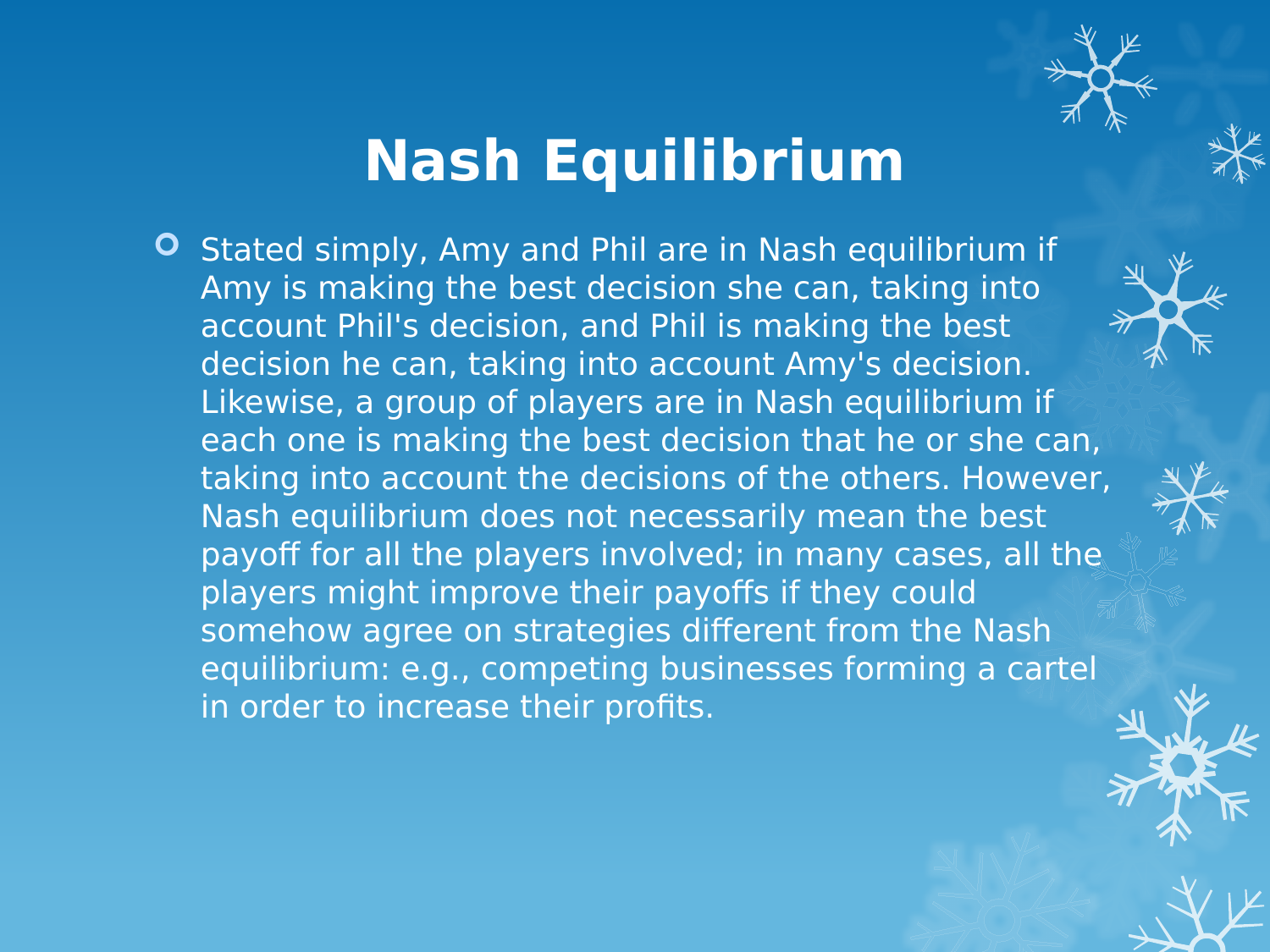

# Nash Equilibrium
Stated simply, Amy and Phil are in Nash equilibrium if Amy is making the best decision she can, taking into account Phil's decision, and Phil is making the best decision he can, taking into account Amy's decision. Likewise, a group of players are in Nash equilibrium if each one is making the best decision that he or she can, taking into account the decisions of the others. However, Nash equilibrium does not necessarily mean the best payoff for all the players involved; in many cases, all the players might improve their payoffs if they could somehow agree on strategies different from the Nash equilibrium: e.g., competing businesses forming a cartel in order to increase their profits.